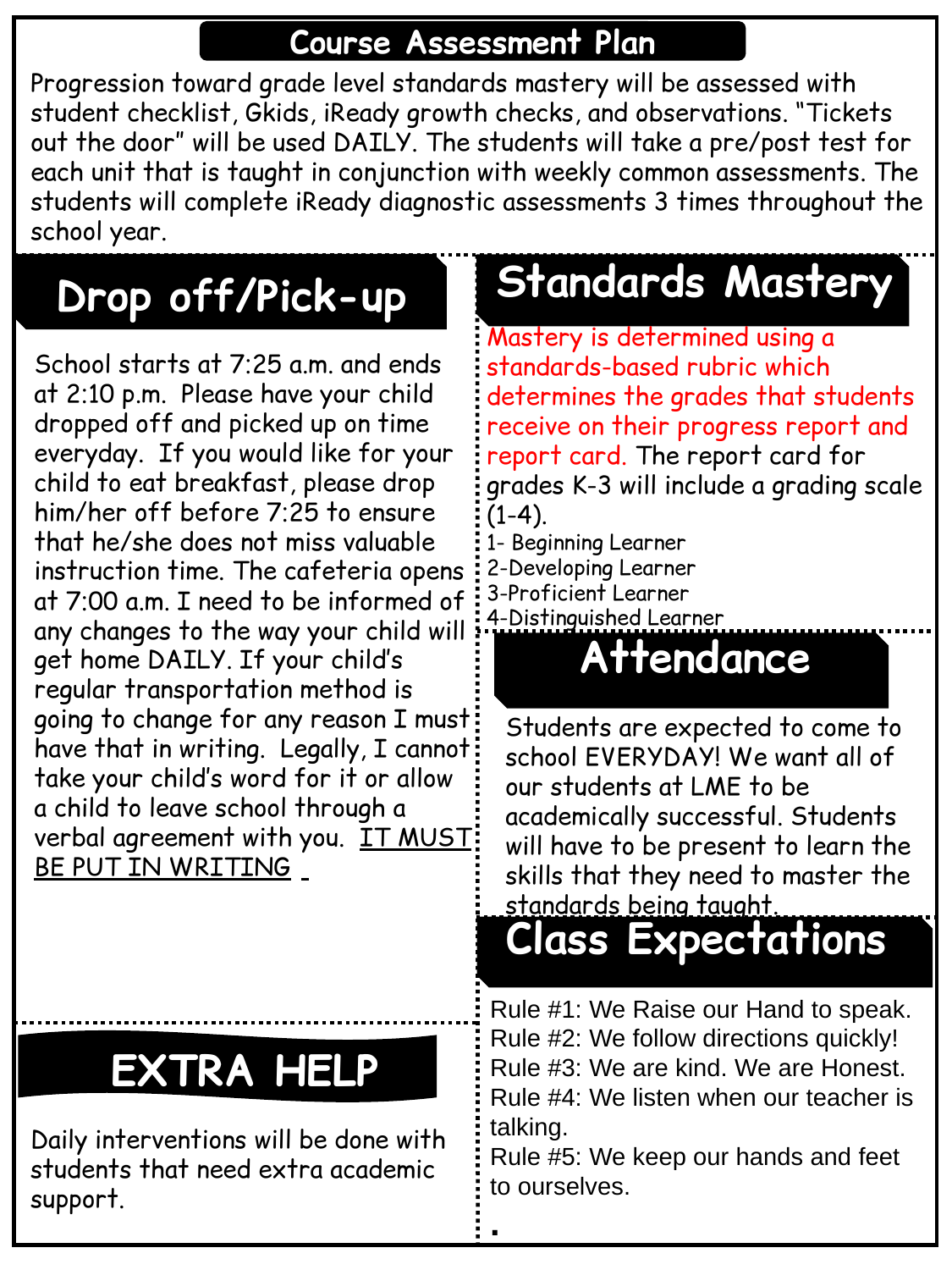

Course Assessment Plan
Progression toward grade level standards mastery will be assessed with student checklist, Gkids, iReady growth checks, and observations. “Tickets out the door” will be used DAILY. The students will take a pre/post test for each unit that is taught in conjunction with weekly common assessments. The students will complete iReady diagnostic assessments 3 times throughout the school year.

Standards Mastery

Drop off/Pick-up
Mastery is determined using a standards-based rubric which determines the grades that students receive on their progress report and report card. The report card for grades K-3 will include a grading scale (1-4).
1- Beginning Learner
2-Developing Learner
3-Proficient Learner
4-Distinguished Learner

School starts at 7:25 a.m. and ends at 2:10 p.m.  Please have your child dropped off and picked up on time everyday.  If you would like for your child to eat breakfast, please drop him/her off before 7:25 to ensure that he/she does not miss valuable instruction time. The cafeteria opens at 7:00 a.m. I need to be informed of any changes to the way your child will get home DAILY. If your child’s regular transportation method is going to change for any reason I must have that in writing.  Legally, I cannot take your child’s word for it or allow a child to leave school through a verbal agreement with you.  IT MUST BE PUT IN WRITING.

Attendance

Students are expected to come to school EVERYDAY! We want all of our students at LME to be academically successful. Students will have to be present to learn the skills that they need to master the standards being taught.
Class Expectations

Rule #1: We Raise our Hand to speak.
Rule #2: We follow directions quickly!
Rule #3: We are kind. We are Honest.
Rule #4: We listen when our teacher is talking.
Rule #5: We keep our hands and feet to ourselves.
.

EXTRA HELP
Daily interventions will be done with students that need extra academic support.